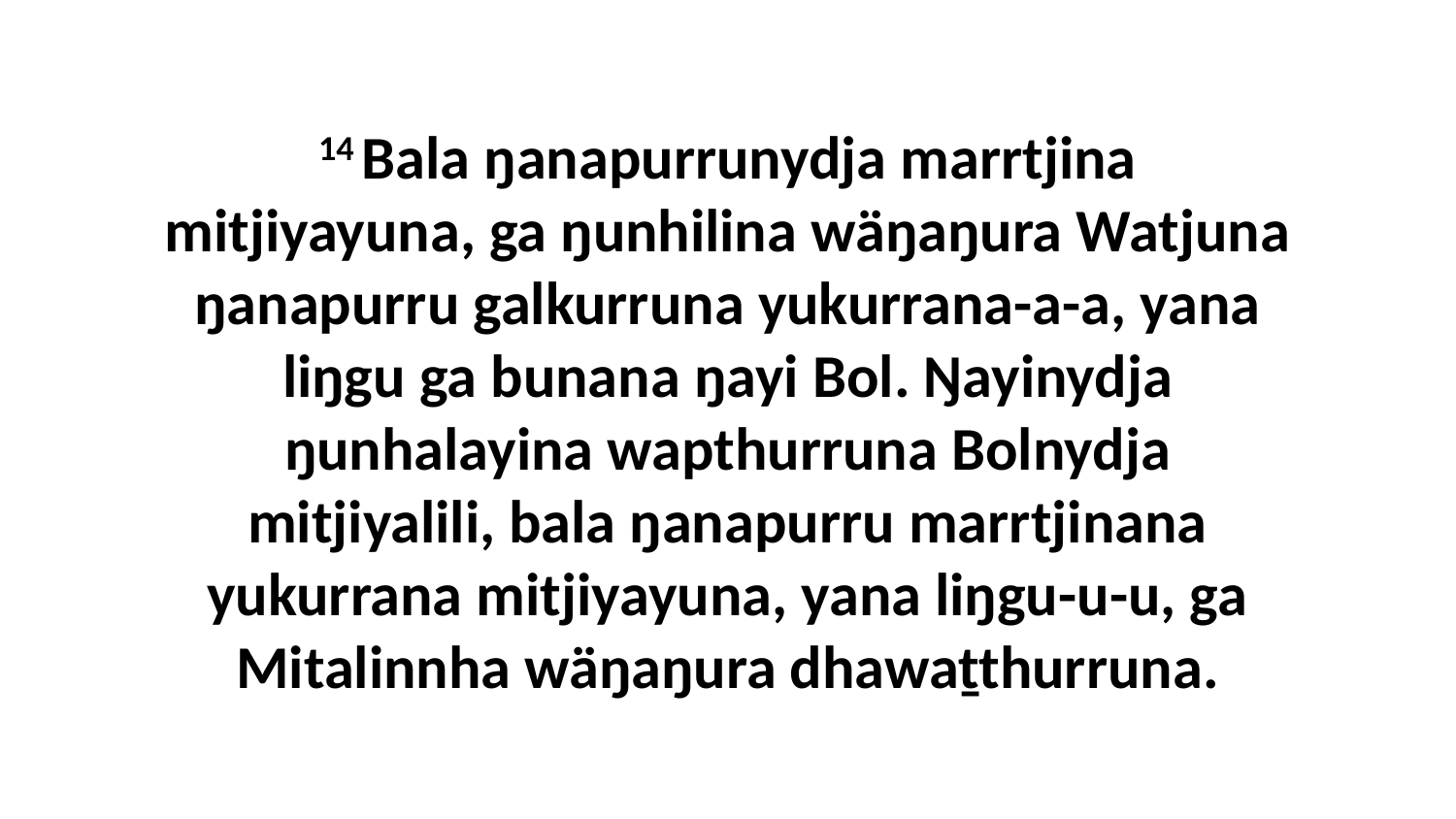

14 Bala ŋanapurrunydja marrtjina mitjiyayuna, ga ŋunhilina wäŋaŋura Watjuna ŋanapurru galkurruna yukurrana-a-a, yana liŋgu ga bunana ŋayi Bol. Ŋayinydja ŋunhalayina wapthurruna Bolnydja mitjiyalili, bala ŋanapurru marrtjinana yukurrana mitjiyayuna, yana liŋgu-u-u, ga Mitalinnha wäŋaŋura dhawaṯthurruna.